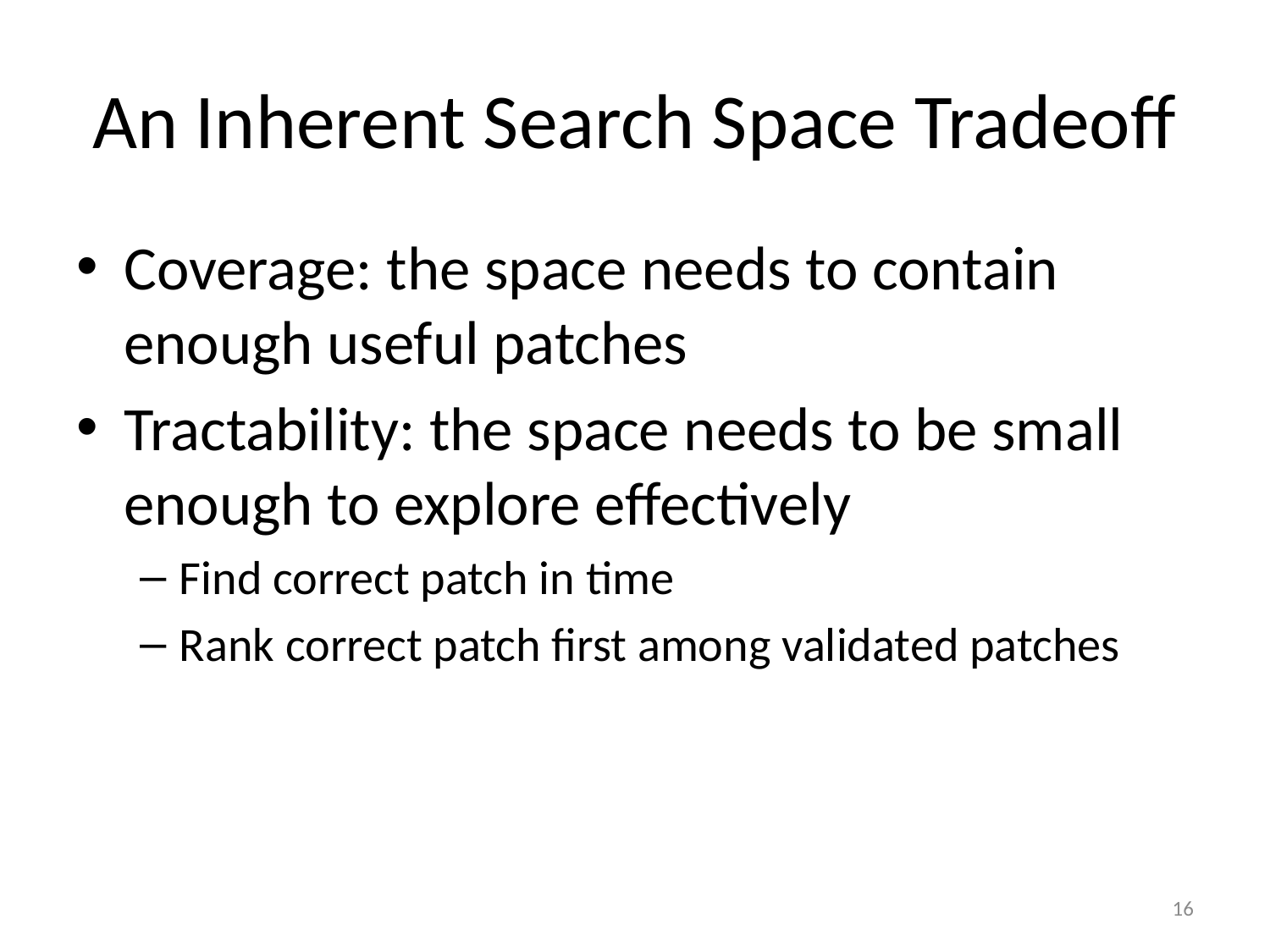

# An Inherent Search Space Tradeoff
Coverage: the space needs to contain enough useful patches
Tractability: the space needs to be small enough to explore effectively
Find correct patch in time
Rank correct patch first among validated patches
16